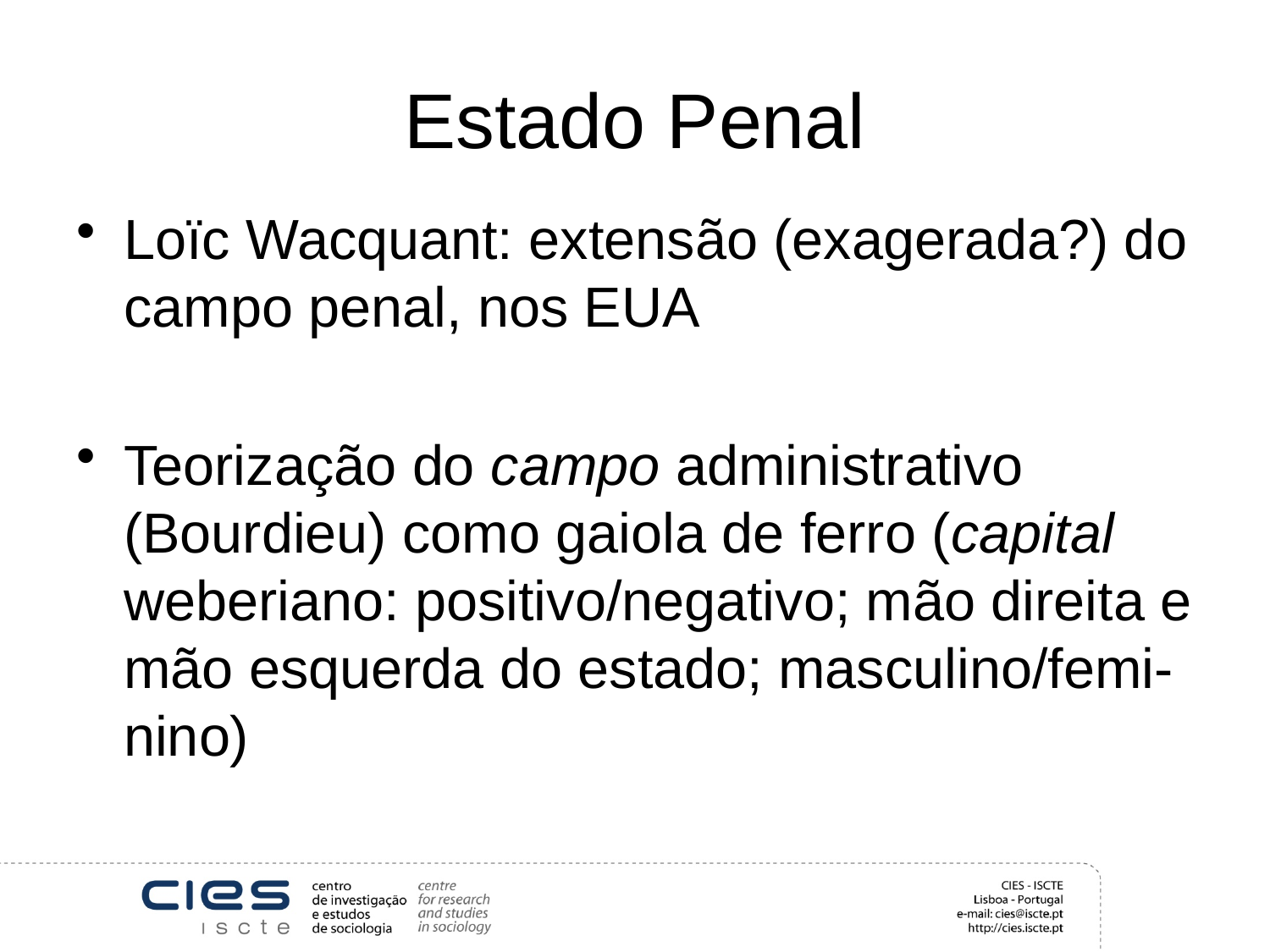

# Estado Penal
Loïc Wacquant: extensão (exagerada?) do campo penal, nos EUA

Teorização do campo administrativo (Bourdieu) como gaiola de ferro (capital weberiano: positivo/negativo; mão direita e mão esquerda do estado; masculino/femi-nino)